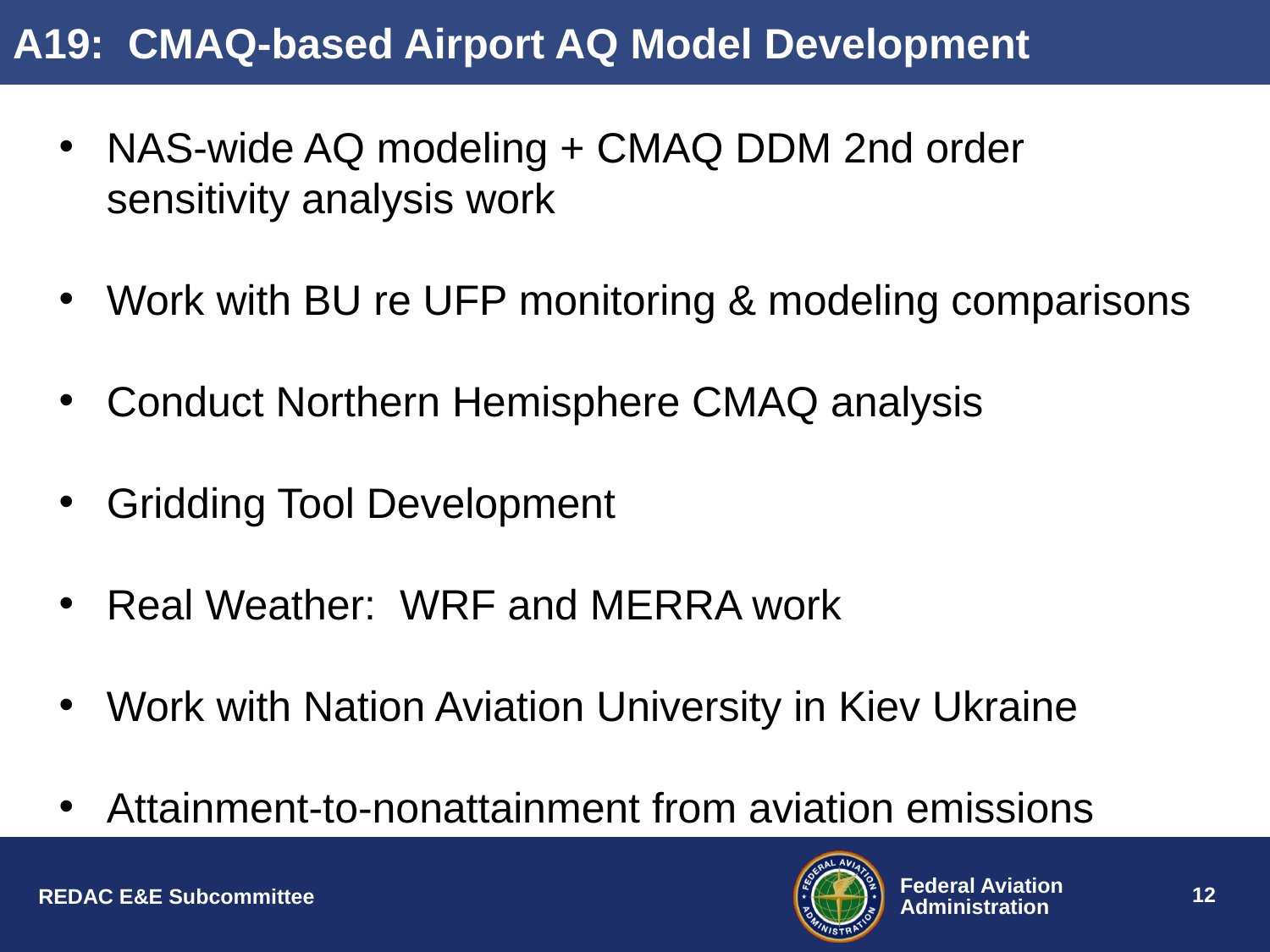

# A19:  CMAQ-based Airport AQ Model Development
NAS-wide AQ modeling + CMAQ DDM 2nd order sensitivity analysis work

Work with BU re UFP monitoring & modeling comparisons

Conduct Northern Hemisphere CMAQ analysis

Gridding Tool Development

Real Weather:  WRF and MERRA work

Work with Nation Aviation University in Kiev Ukraine

Attainment-to-nonattainment from aviation emissions